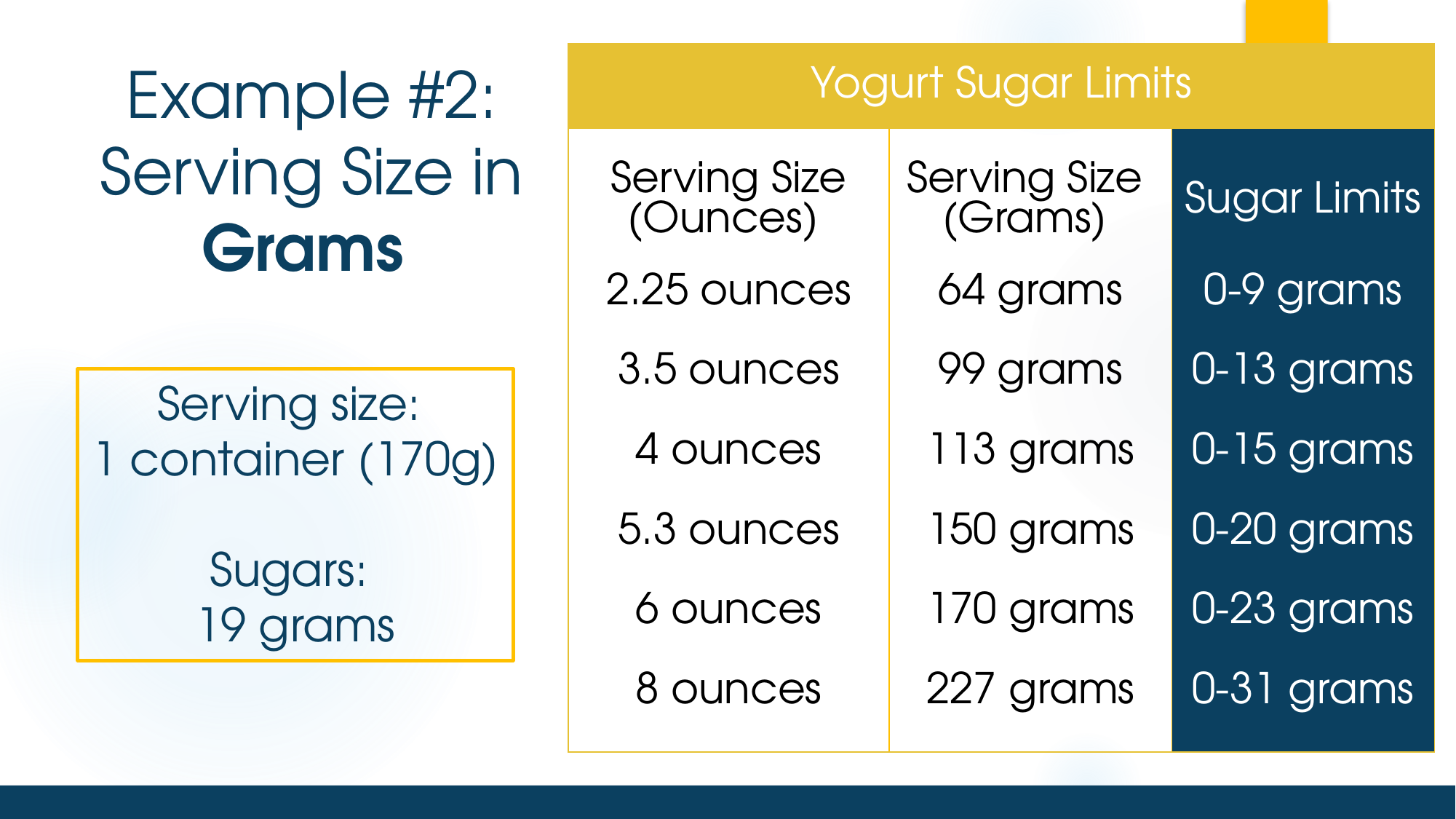

| Yogurt Sugar Limits |  |  |
| --- | --- | --- |
| Serving Size (Ounces) | Serving Size (Grams) | Sugar Limits |
| 2.25 ounces | 64 grams | 0-9 grams |
| 3.5 ounces | 99 grams | 0-13 grams |
| 4 ounces | 113 grams | 0-15 grams |
| 5.3 ounces | 150 grams | 0-20 grams |
| 6 ounces | 170 grams | 0-23 grams |
| 8 ounces | 227 grams | 0-31 grams |
# Example #2: Serving Size in Grams
Serving size:
1 container (170g)

Sugars:
19 grams